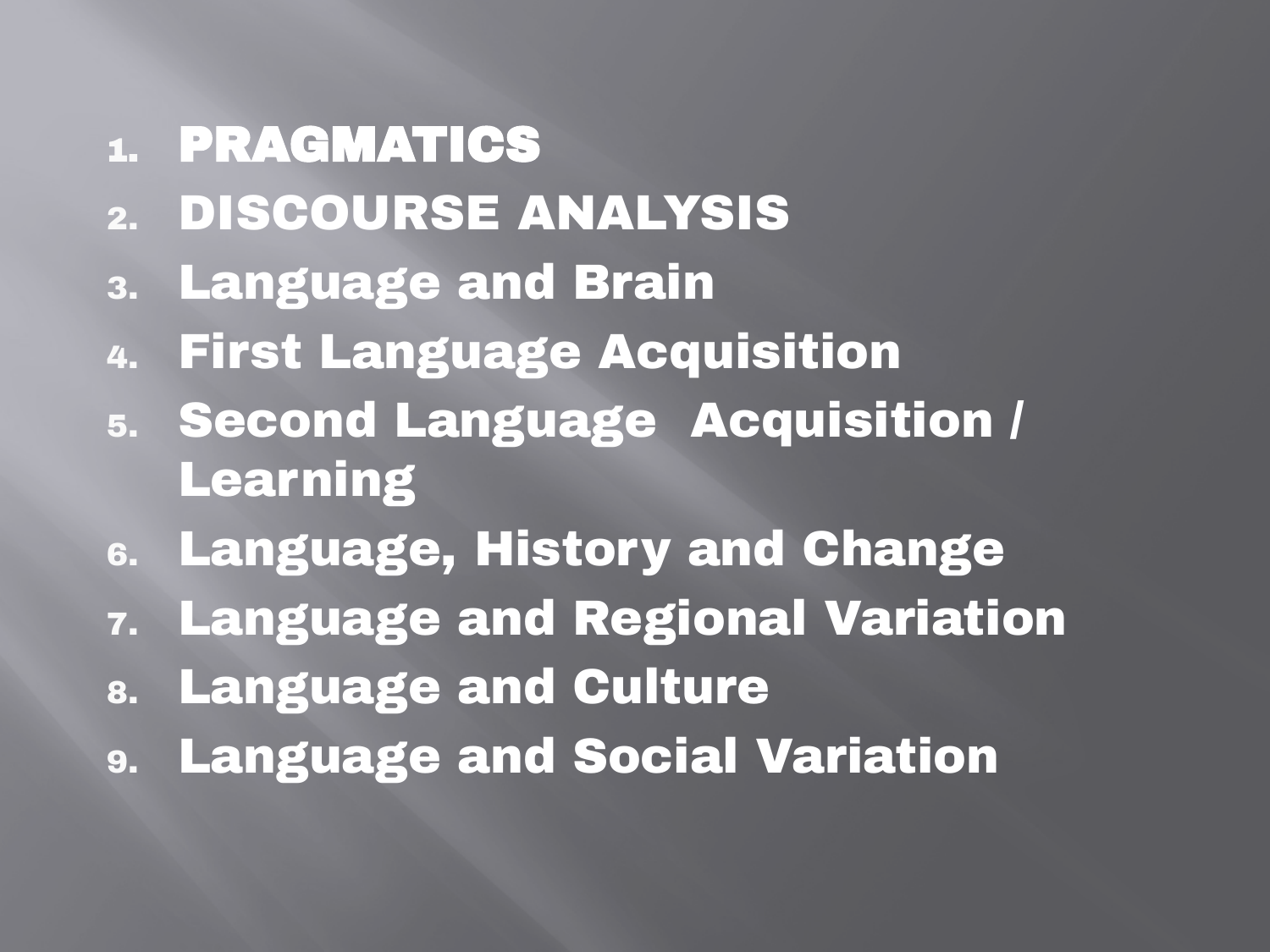

PRAGMATICS
DISCOURSE ANALYSIS
Language and Brain
First Language Acquisition
Second Language  Acquisition / Learning
Language, History and Change
Language and Regional Variation
Language and Culture
Language and Social Variation